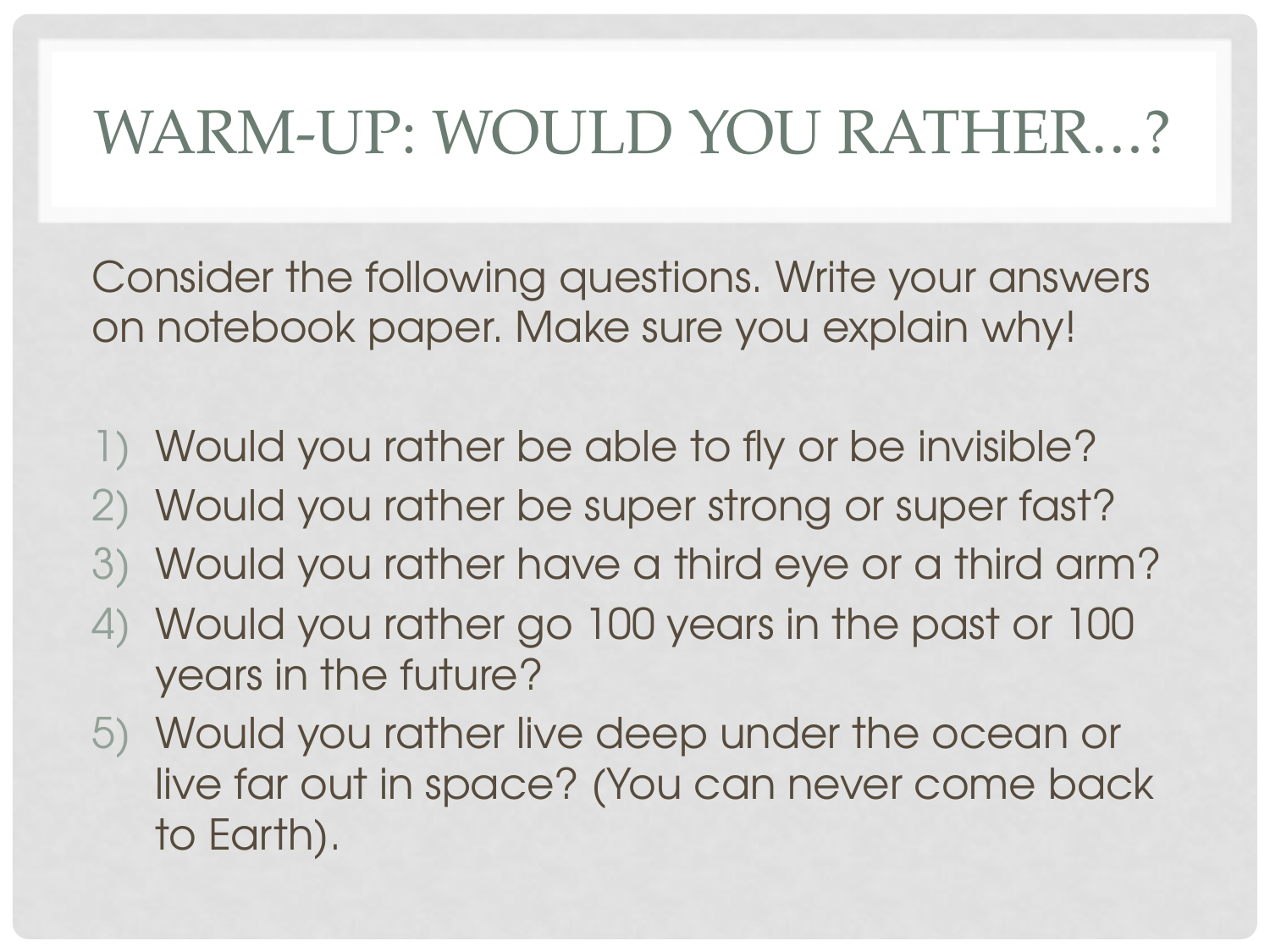

# warm-Up: Would you rather…?
Consider the following questions. Write your answers on notebook paper. Make sure you explain why!

Would you rather be able to fly or be invisible?
Would you rather be super strong or super fast?
Would you rather have a third eye or a third arm?
Would you rather go 100 years in the past or 100 years in the future?
Would you rather live deep under the ocean or live far out in space? (You can never come back to Earth).